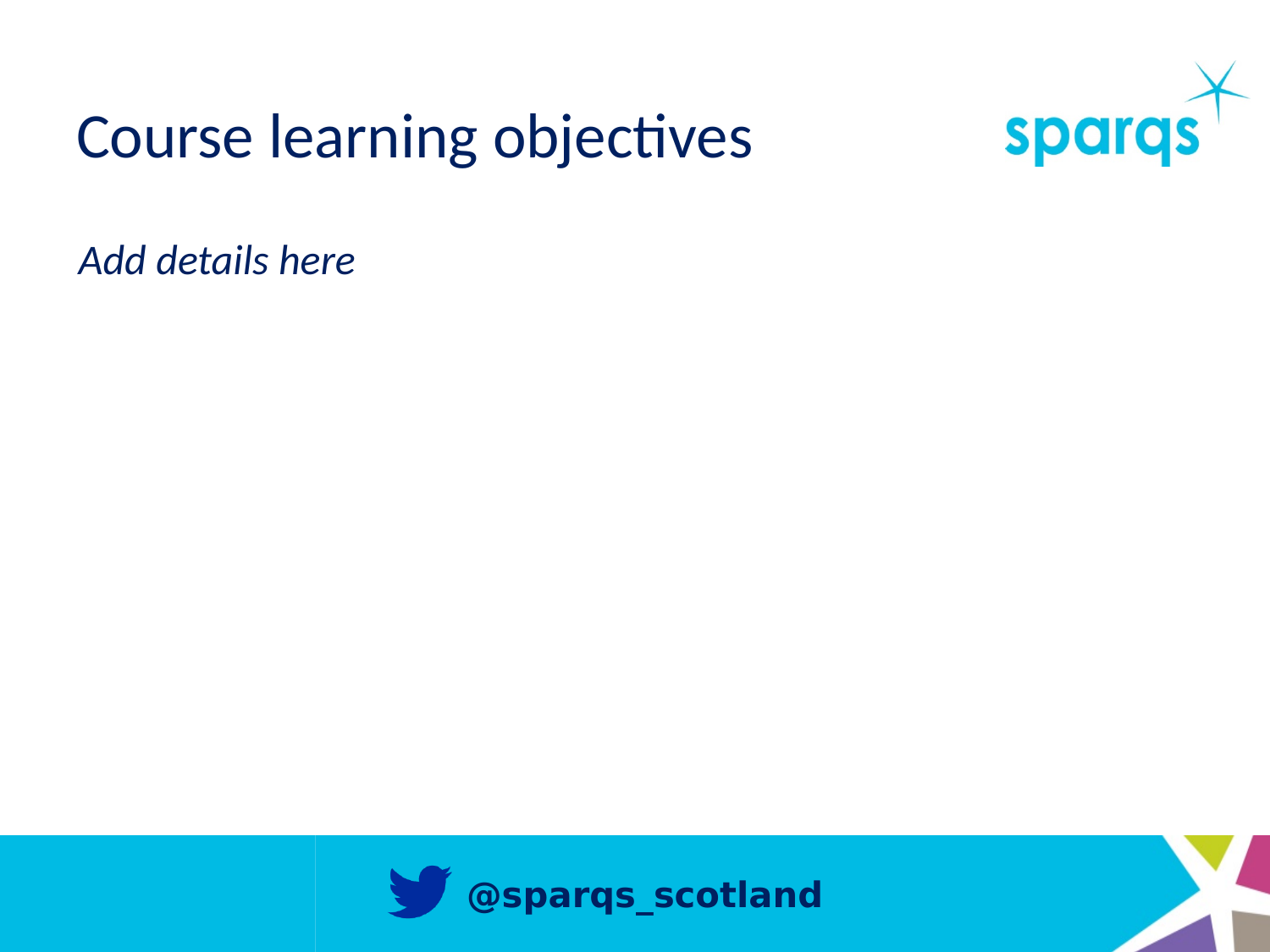

# Course learning objectives
Add details here